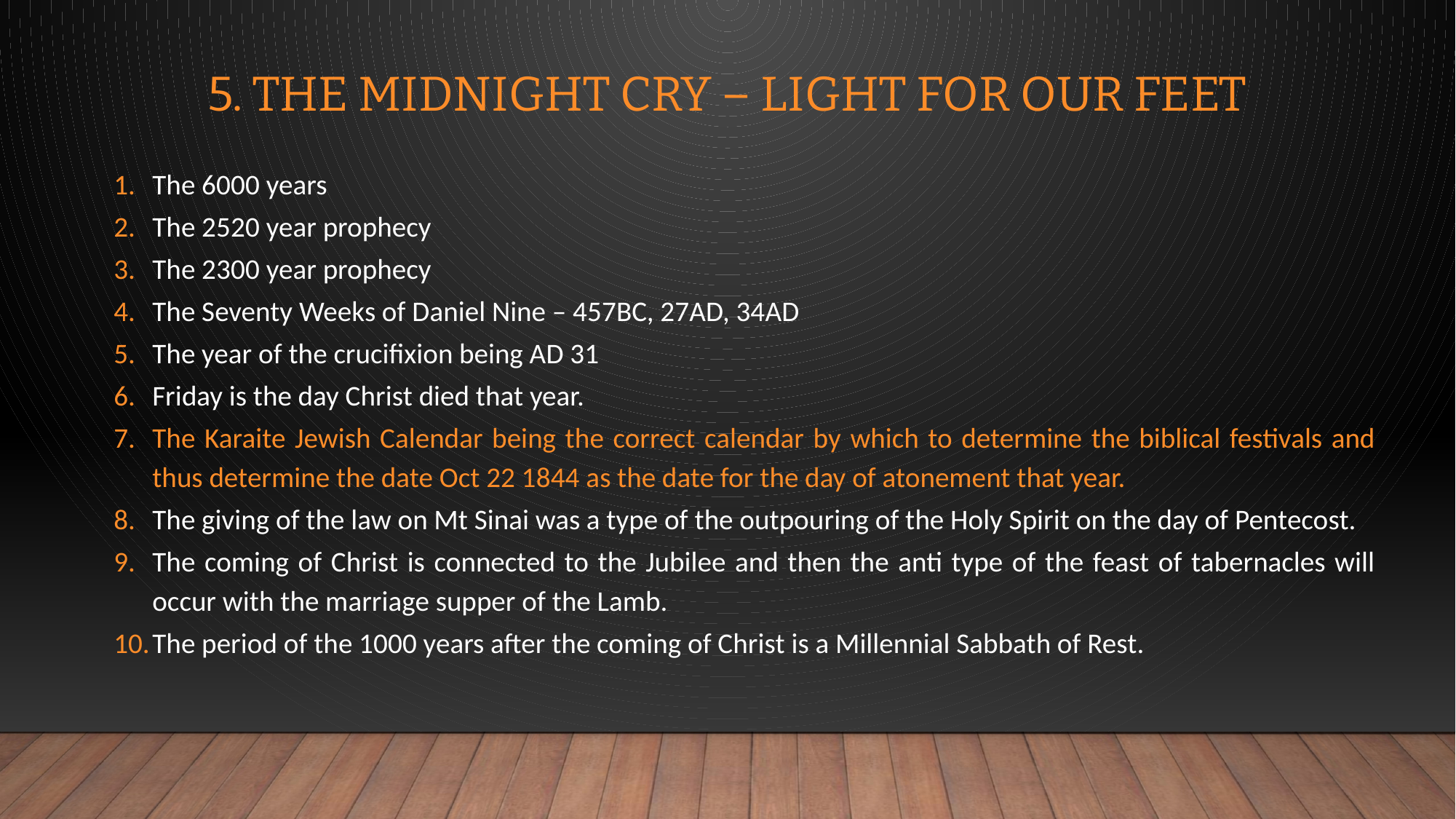

# 5. The Midnight Cry – Light for our feet
The 6000 years
The 2520 year prophecy
The 2300 year prophecy
The Seventy Weeks of Daniel Nine – 457BC, 27AD, 34AD
The year of the crucifixion being AD 31
Friday is the day Christ died that year.
The Karaite Jewish Calendar being the correct calendar by which to determine the biblical festivals and thus determine the date Oct 22 1844 as the date for the day of atonement that year.
The giving of the law on Mt Sinai was a type of the outpouring of the Holy Spirit on the day of Pentecost.
The coming of Christ is connected to the Jubilee and then the anti type of the feast of tabernacles will occur with the marriage supper of the Lamb.
The period of the 1000 years after the coming of Christ is a Millennial Sabbath of Rest.